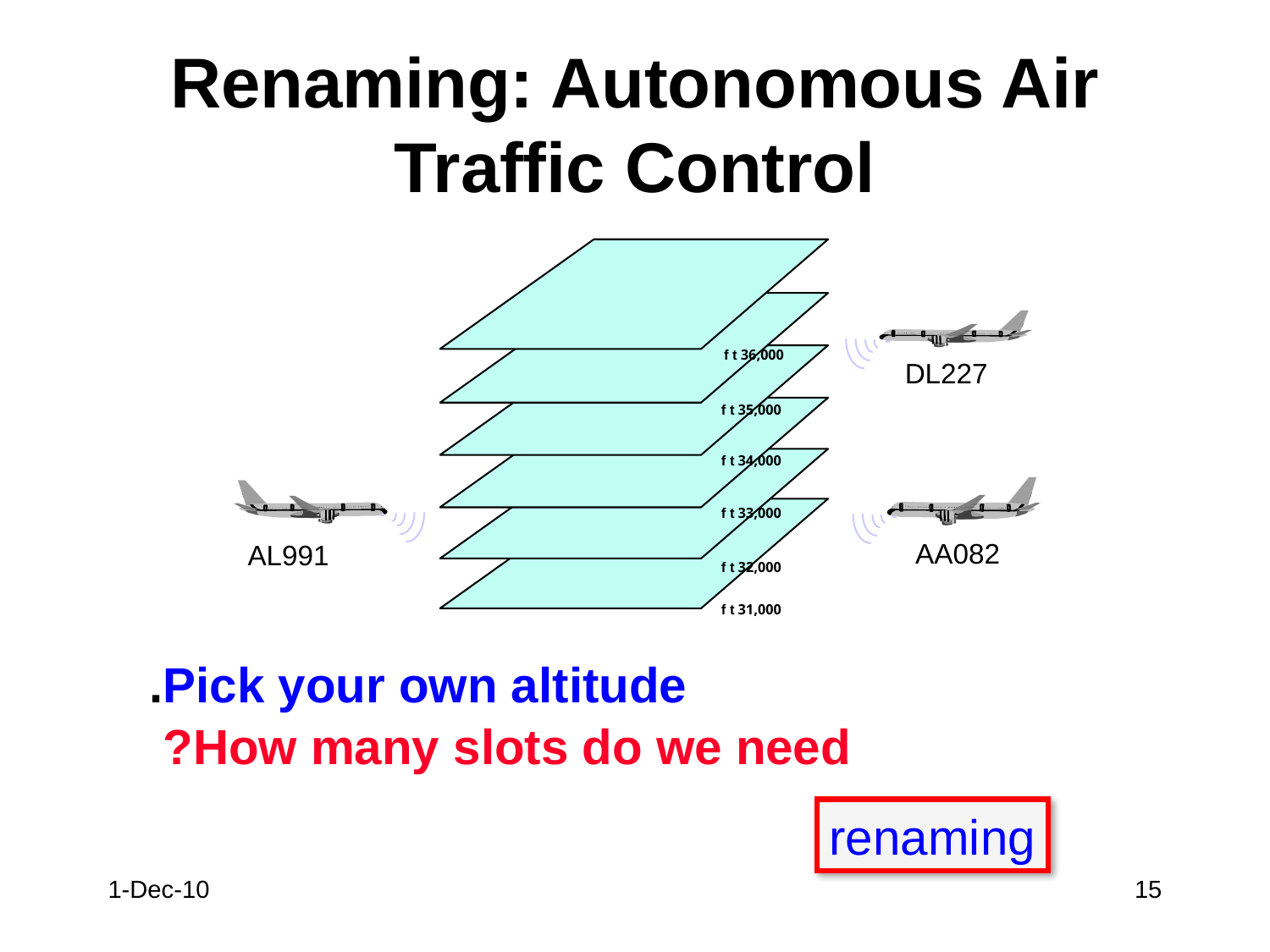

# Renaming: Autonomous Air Traffic Control

36,000 f t

35,000 f t

34,000 f t

33,000 f t
32,000 f t
31,000 f t

DL227

AA082

AL991
Pick your own altitude.
How many slots do we need?
renaming
1-Dec-10
15